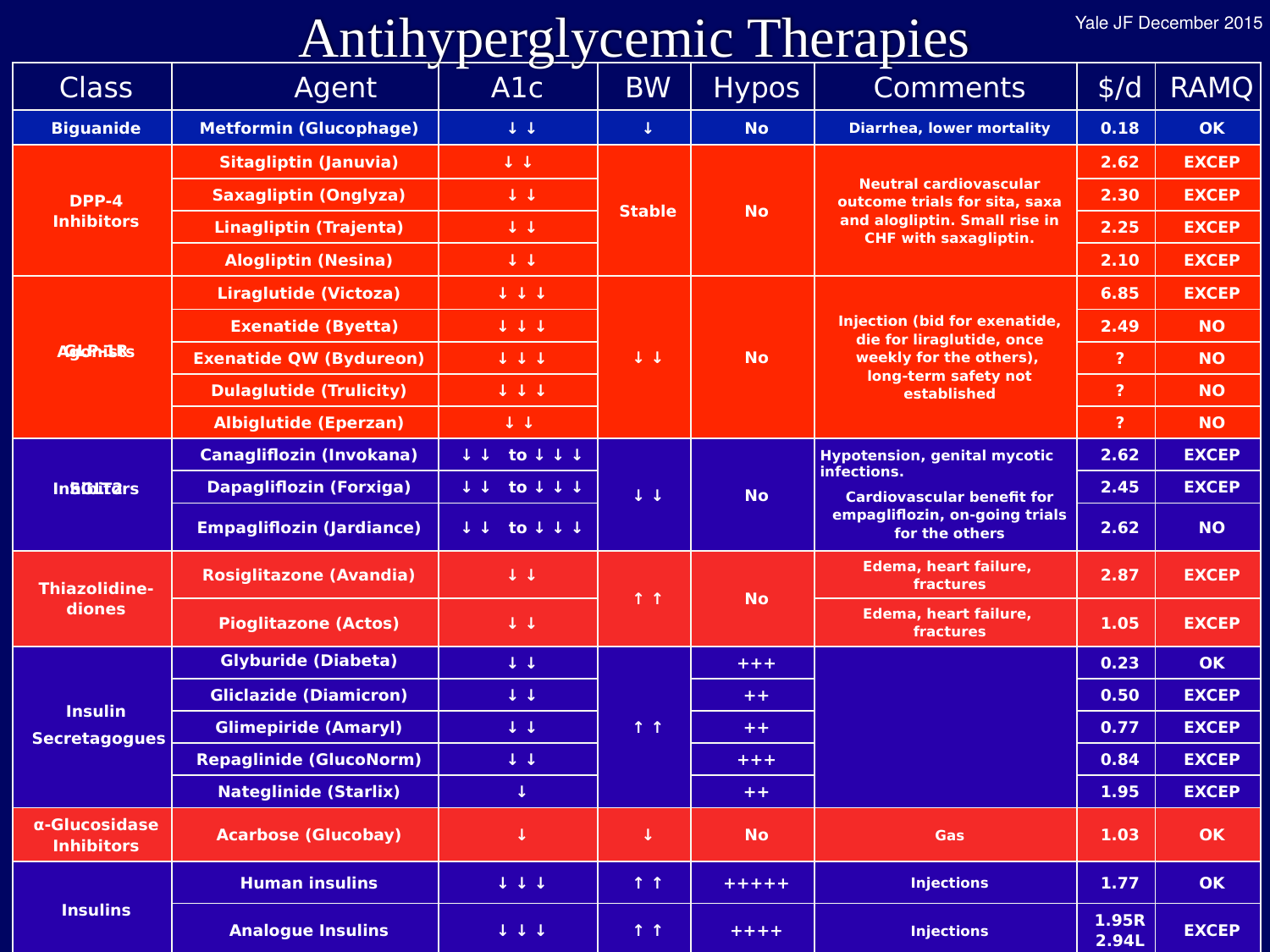

Antihyperglycemic Therapies
Yale JF December 2015
| Class | Agent | A1c | BW | Hypos | Comments | $/d | RAMQ |
| --- | --- | --- | --- | --- | --- | --- | --- |
| Biguanide | Metformin (Glucophage) | ↓ ↓ | ↓ | No | Diarrhea, lower mortality | 0.18 | OK |
| DPP-4 Inhibitors | Sitagliptin (Januvia) | ↓ ↓ | Stable | No | Neutral cardiovascular outcome trials for sita, saxa and alogliptin. Small rise in CHF with saxagliptin. | 2.62 | EXCEP |
|  | Saxagliptin (Onglyza) | ↓ ↓ |  |  |  | 2.30 | EXCEP |
|  | Linagliptin (Trajenta) | ↓ ↓ |  |  |  | 2.25 | EXCEP |
|  | Alogliptin (Nesina) | ↓ ↓ |  |  |  | 2.10 | EXCEP |
| GLP-1R Agonists | Liraglutide (Victoza) | ↓ ↓ ↓ | ↓ ↓ | No | Injection (bid for exenatide, die for liraglutide, once weekly for the others), long-term safety not established | 6.85 | EXCEP |
|  | Exenatide (Byetta) | ↓ ↓ ↓ |  |  |  | 2.49 | NO |
|  | Exenatide QW (Bydureon) | ↓ ↓ ↓ |  |  |  | ? | NO |
|  | Dulaglutide (Trulicity) | ↓ ↓ ↓ |  |  |  | ? | NO |
|  | Albiglutide (Eperzan) | ↓ ↓ |  |  |  | ? | NO |
| SGLT2 Inhibitors | Canagliflozin (Invokana) | ↓ ↓ to ↓ ↓ ↓ | ↓ ↓ | No | Hypotension, genital mycotic infections. Cardiovascular benefit for empagliflozin, on-going trials for the others | 2.62 | EXCEP |
|  | Dapagliflozin (Forxiga) | ↓ ↓ to ↓ ↓ ↓ |  |  |  | 2.45 | EXCEP |
|  | Empagliflozin (Jardiance) | ↓ ↓ to ↓ ↓ ↓ |  |  |  | 2.62 | NO |
| Thiazolidine-diones | Rosiglitazone (Avandia) | ↓ ↓ | ↑ ↑ | No | Edema, heart failure, fractures | 2.87 | EXCEP |
|  | Pioglitazone (Actos) | ↓ ↓ |  |  | Edema, heart failure, fractures | 1.05 | EXCEP |
| Insulin Secretagogues | Glyburide (Diabeta) | ↓ ↓ | ↑ ↑ | +++ |  | 0.23 | OK |
|  | Gliclazide (Diamicron) | ↓ ↓ |  | ++ |  | 0.50 | EXCEP |
|  | Glimepiride (Amaryl) | ↓ ↓ |  | ++ |  | 0.77 | EXCEP |
|  | Repaglinide (GlucoNorm) | ↓ ↓ |  | +++ |  | 0.84 | EXCEP |
|  | Nateglinide (Starlix) | ↓ |  | ++ |  | 1.95 | EXCEP |
| α-Glucosidase Inhibitors | Acarbose (Glucobay) | ↓ | ↓ | No | Gas | 1.03 | OK |
| Insulins | Human insulins | ↓ ↓ ↓ | ↑ ↑ | +++++ | Injections | 1.77 | OK |
|  | Analogue Insulins | ↓ ↓ ↓ | ↑ ↑ | ++++ | Injections | 1.95R 2.94L | EXCEP |